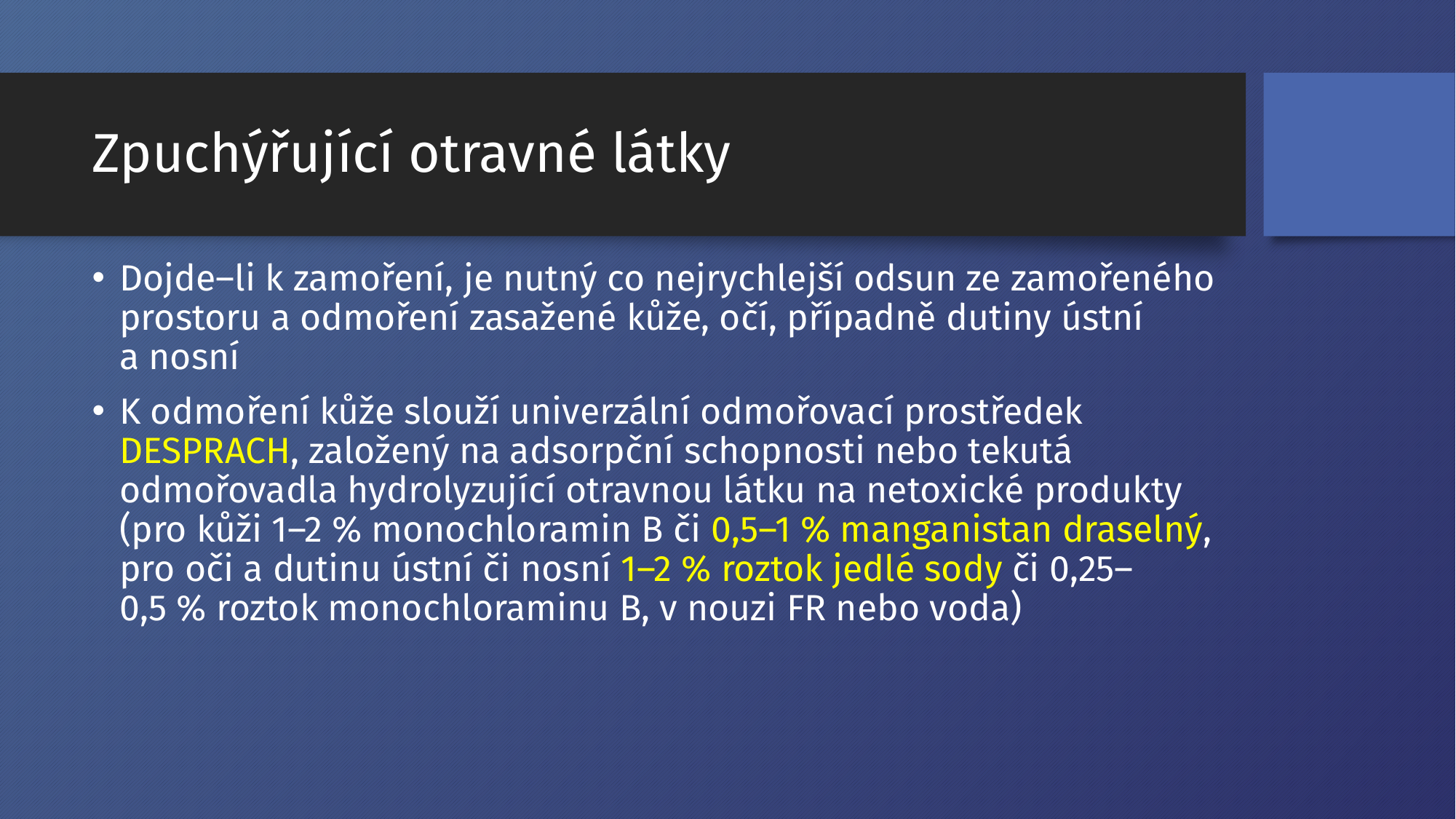

# Zpuchýřující otravné látky
Dojde–li k zamoření, je nutný co nejrychlejší odsun ze zamořeného prostoru a odmoření zasažené kůže, očí, případně dutiny ústní a nosní
K odmoření kůže slouží univerzální odmořovací prostředek DESPRACH, založený na adsorpční schopnosti nebo tekutá odmořovadla hydrolyzující otravnou látku na netoxické produkty (pro kůži 1–2 % monochloramin B či 0,5–1 % manganistan draselný, pro oči a dutinu ústní či nosní 1–2 % roztok jedlé sody či 0,25–0,5 % roztok monochloraminu B, v nouzi FR nebo voda)